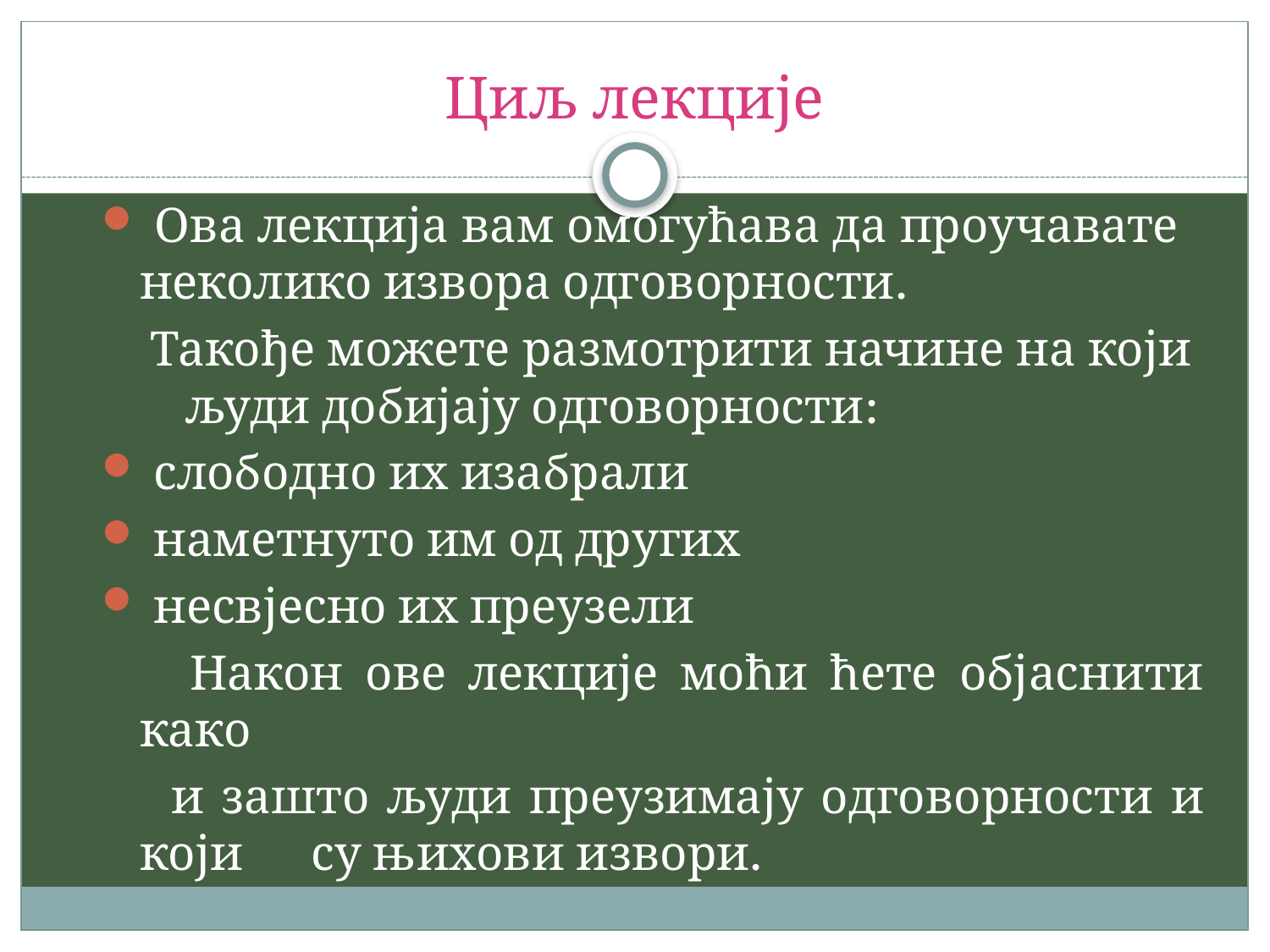

# Циљ лекције
 Ова лекција вам омогућава да проучавате   неколико извора одговорности.
    Такође можете размотрити начине на који      људи добијају одговорности:
 слободно их изабрали
 наметнуто им од других
 несвјесно их преузели
    Након ове лекције моћи ћете објаснити како
    и зашто људи преузимају одговорности и који      су њихови извори.